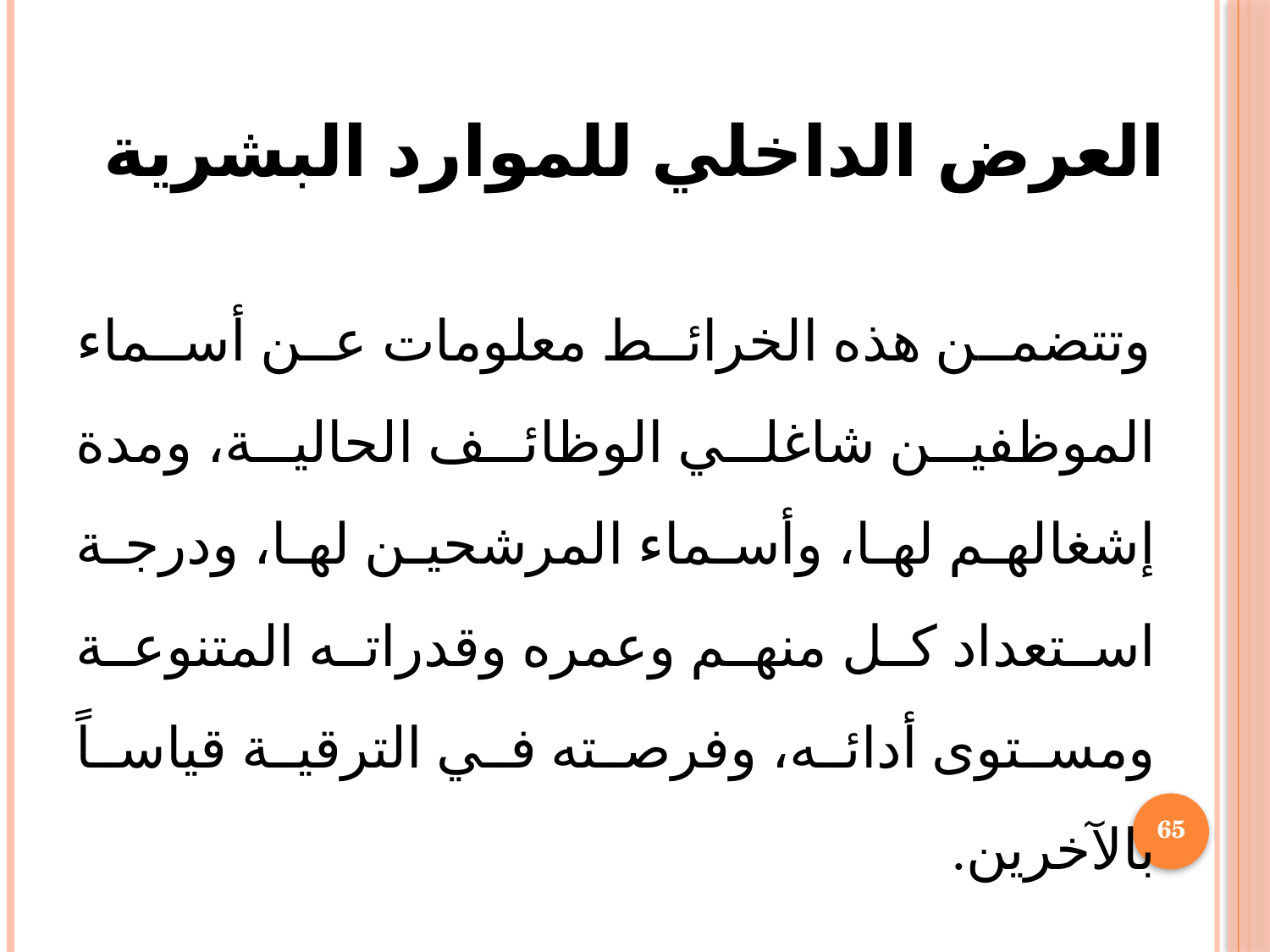

# العرض الداخلي للموارد البشرية
   وتتضمن هذه الخرائط معلومات عن أسماء الموظفين شاغلي الوظائف الحالية، ومدة إشغالهم لها، وأسماء المرشحين لها، ودرجة استعداد كل منهم وعمره وقدراته المتنوعة ومستوى أدائه، وفرصته في الترقية قياساً بالآخرين.
65